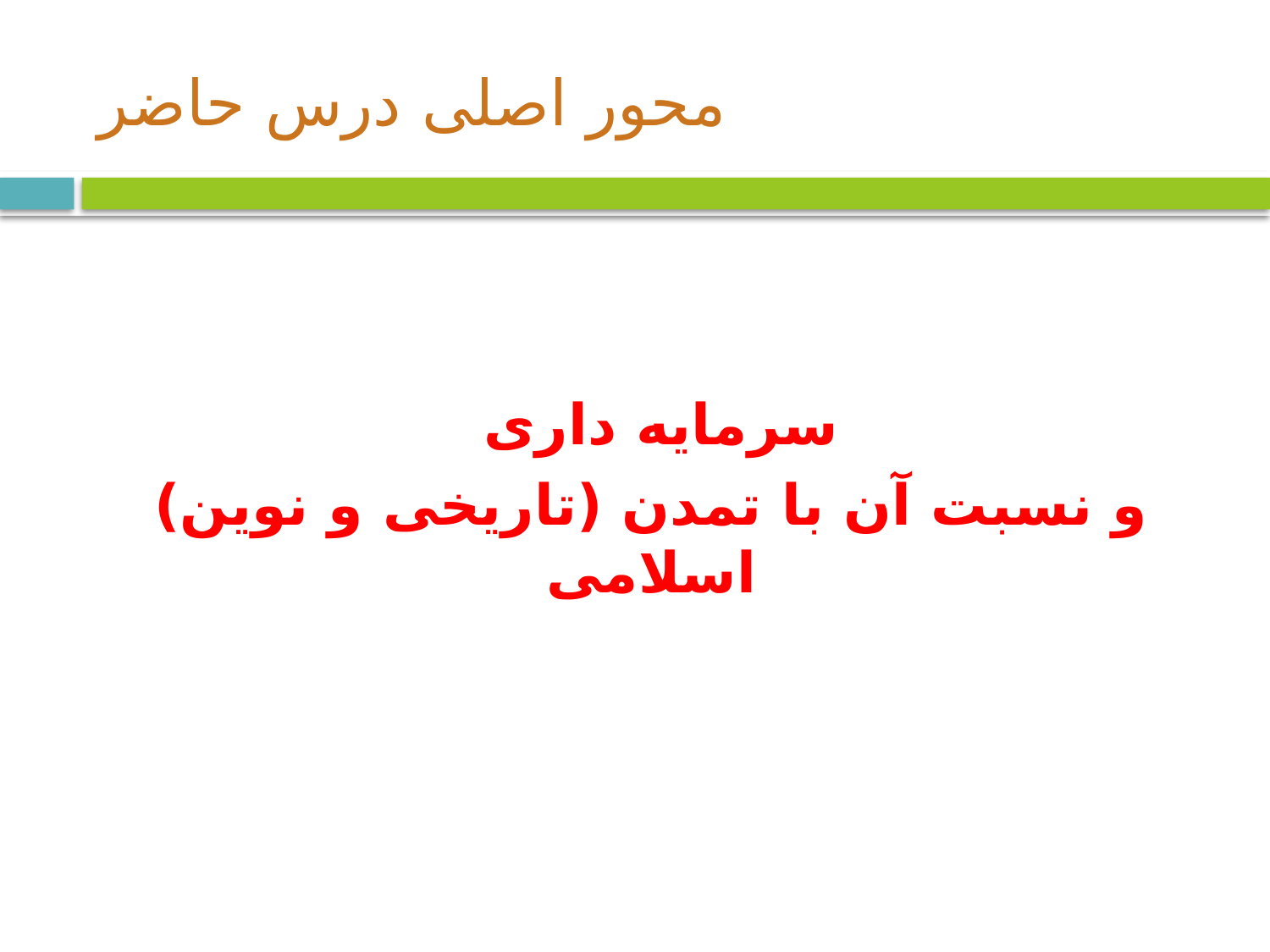

# محور اصلی درس حاضر

سرمایه داری
و نسبت آن با تمدن (تاریخی و نوین) اسلامی